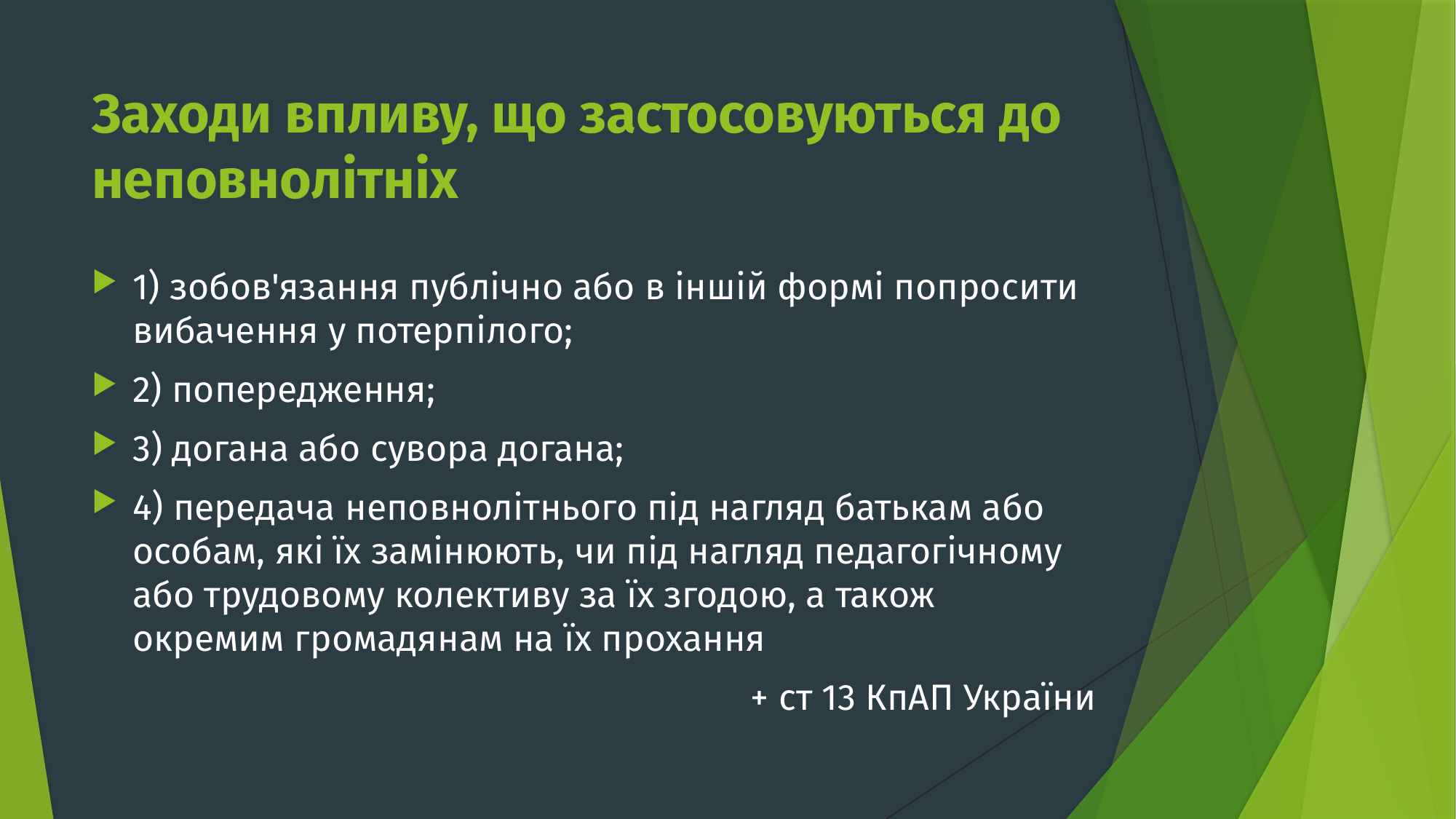

# Заходи впливу, що застосовуються до неповнолітніх
1) зобов'язання публічно або в іншій формі попросити вибачення у потерпілого;
2) попередження;
3) догана або сувора догана;
4) передача неповнолітнього під нагляд батькам або особам, які їх замінюють, чи під нагляд педагогічному або трудовому колективу за їх згодою, а також окремим громадянам на їх прохання
+ ст 13 КпАП України